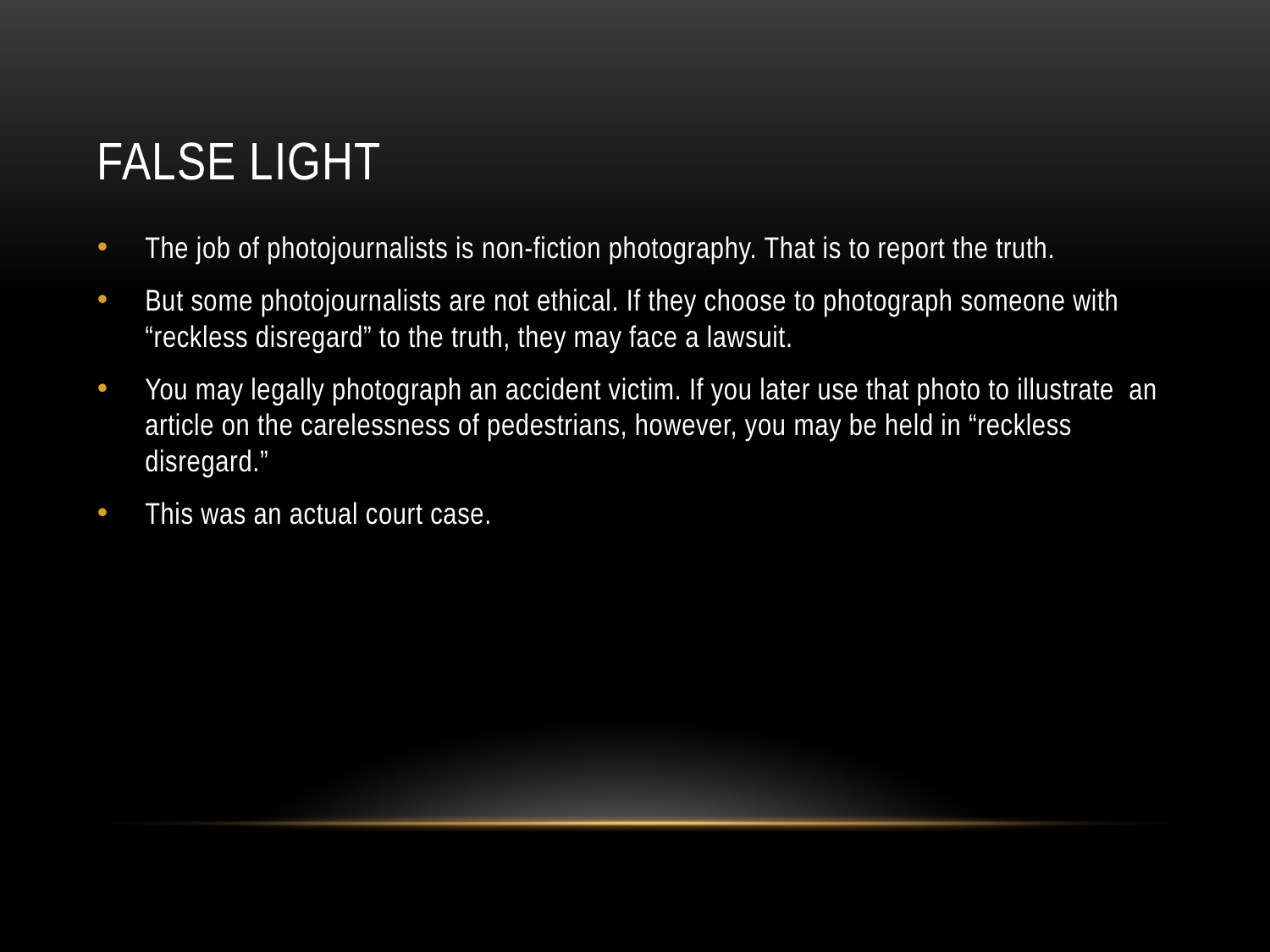

# False light
The job of photojournalists is non-fiction photography. That is to report the truth.
But some photojournalists are not ethical. If they choose to photograph someone with “reckless disregard” to the truth, they may face a lawsuit.
You may legally photograph an accident victim. If you later use that photo to illustrate  an article on the carelessness of pedestrians, however, you may be held in “reckless disregard.”
This was an actual court case.